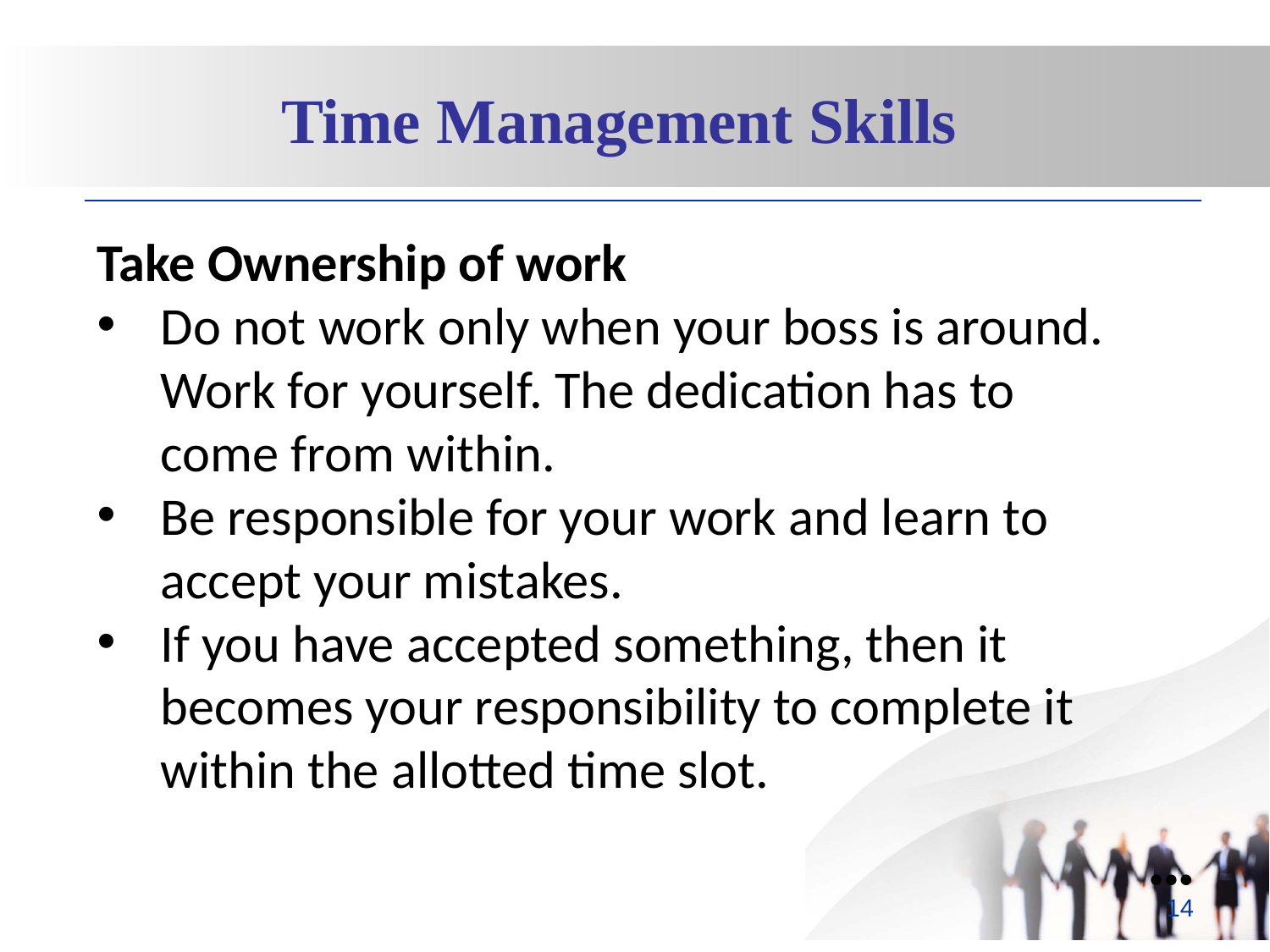

Time Management Skills
Take Ownership of work
Do not work only when your boss is around. Work for yourself. The dedication has to come from within.
Be responsible for your work and learn to accept your mistakes.
If you have accepted something, then it becomes your responsibility to complete it within the allotted time slot.
●●●
14